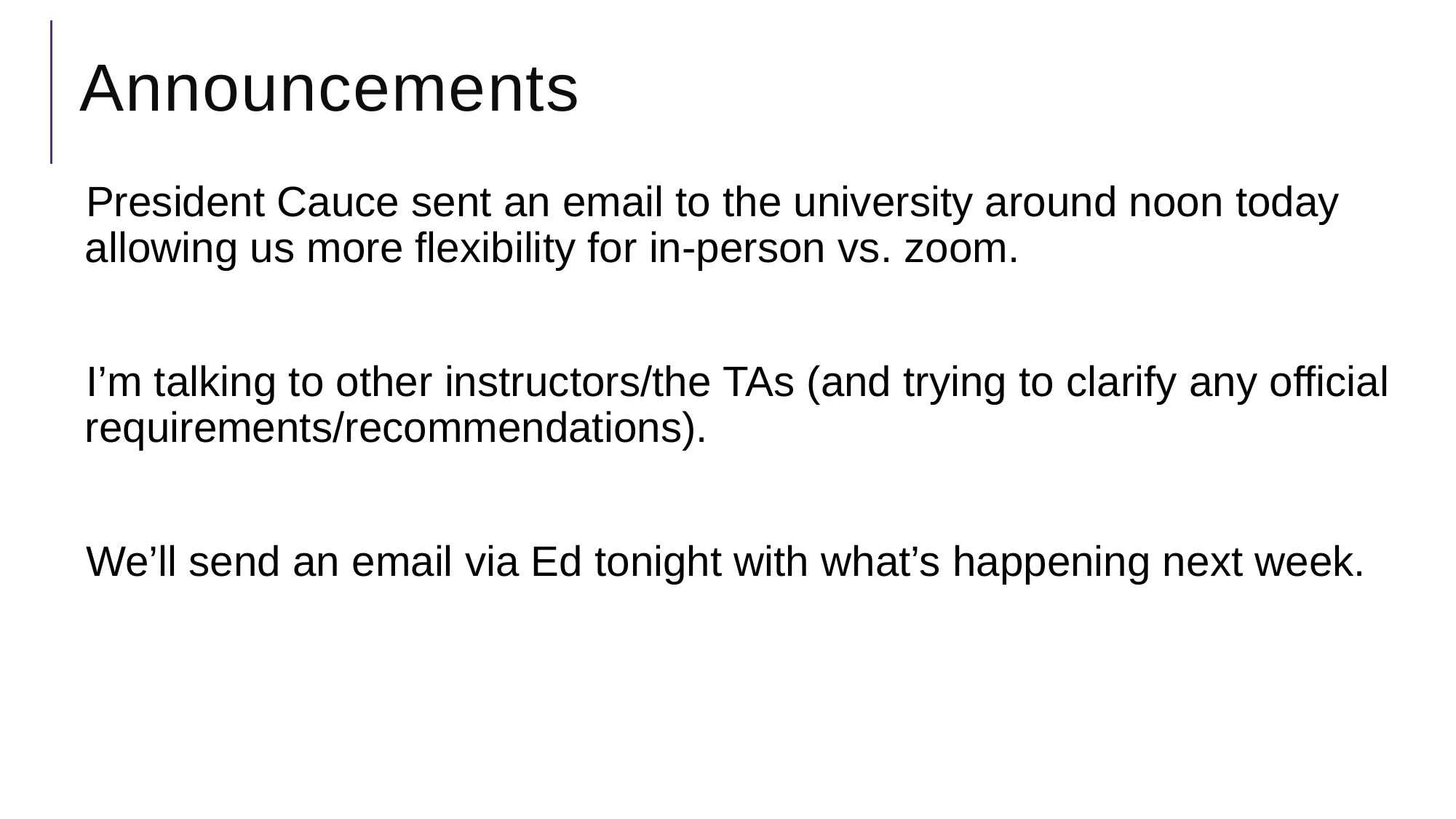

# Announcements
President Cauce sent an email to the university around noon today allowing us more flexibility for in-person vs. zoom.

I’m talking to other instructors/the TAs (and trying to clarify any official requirements/recommendations).

We’ll send an email via Ed tonight with what’s happening next week.